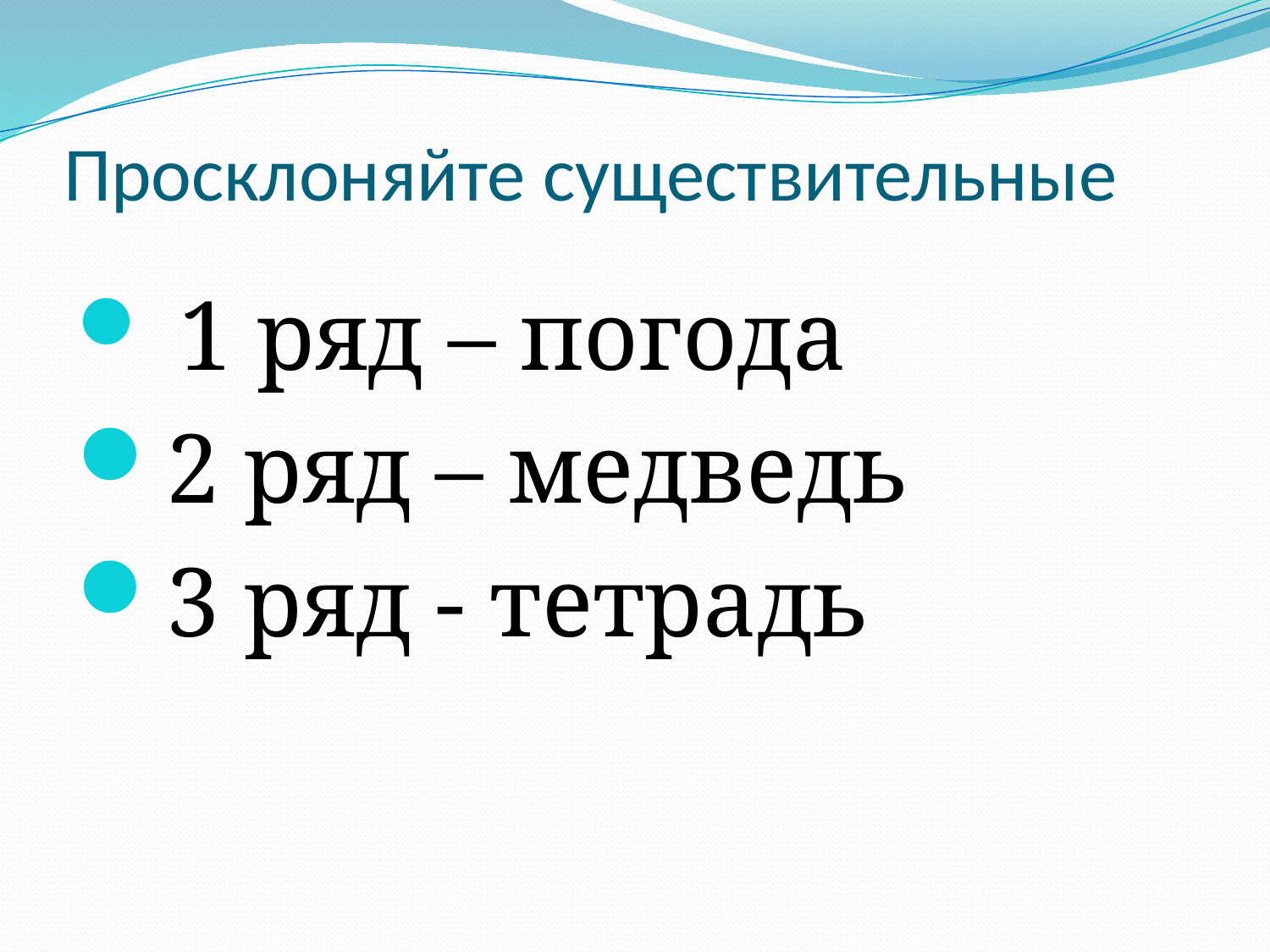

# Просклоняйте существительные
 1 ряд – погода
2 ряд – медведь
3 ряд - тетрадь